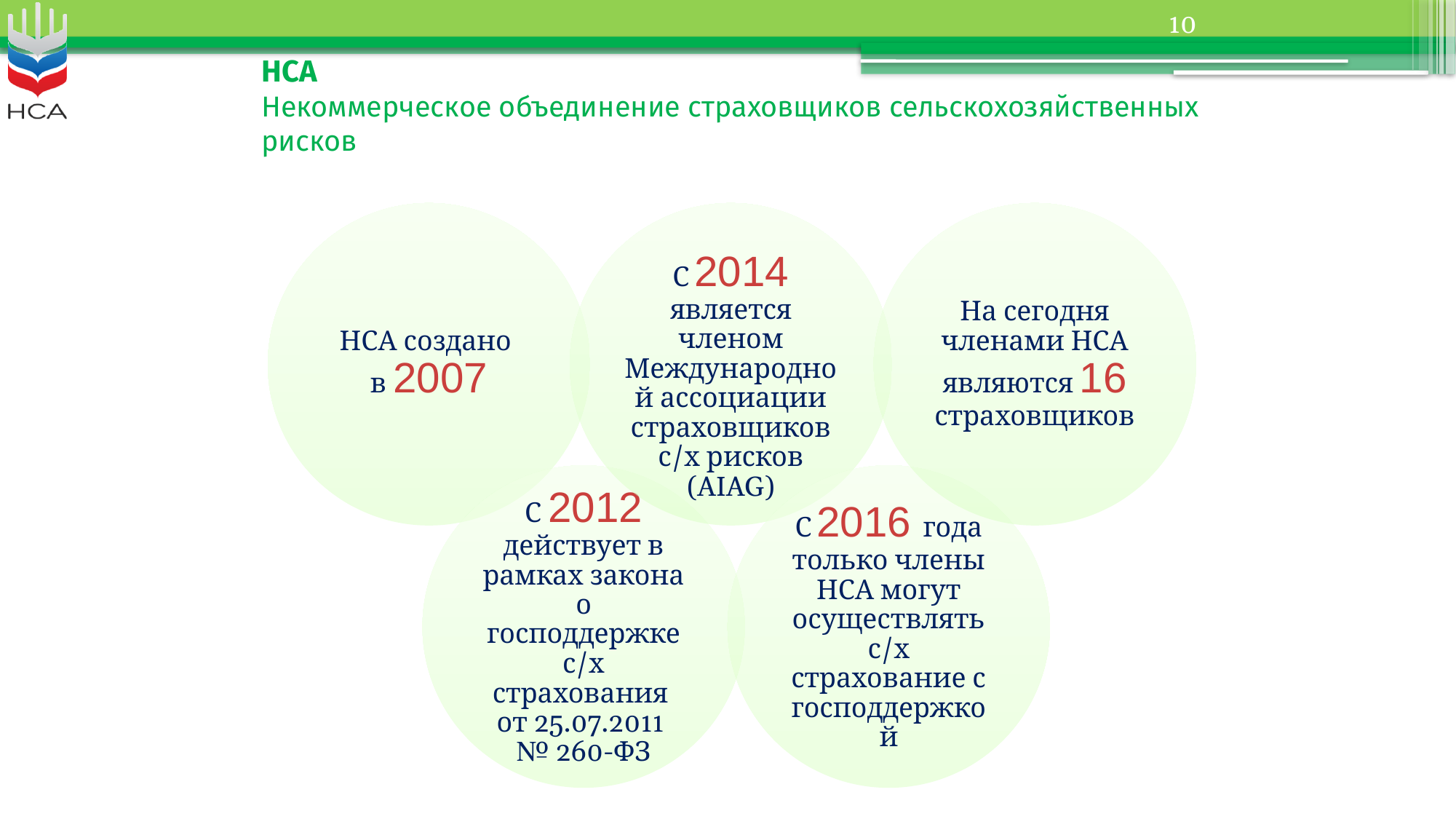

10
# НСА Некоммерческое объединение страховщиков сельскохозяйственных рисков
НСА создано
в 2007
С 2012 действует в рамках закона о господдержке с/х страхования
от 25.07.2011
№ 260-ФЗ
С 2014 является членом Международной ассоциации страховщиков с/х рисков (AIAG)
С 2016 года только члены НСА могут осуществлять с/х страхование с господдержкой
На сегодня членами НСА являются 16 страховщиков